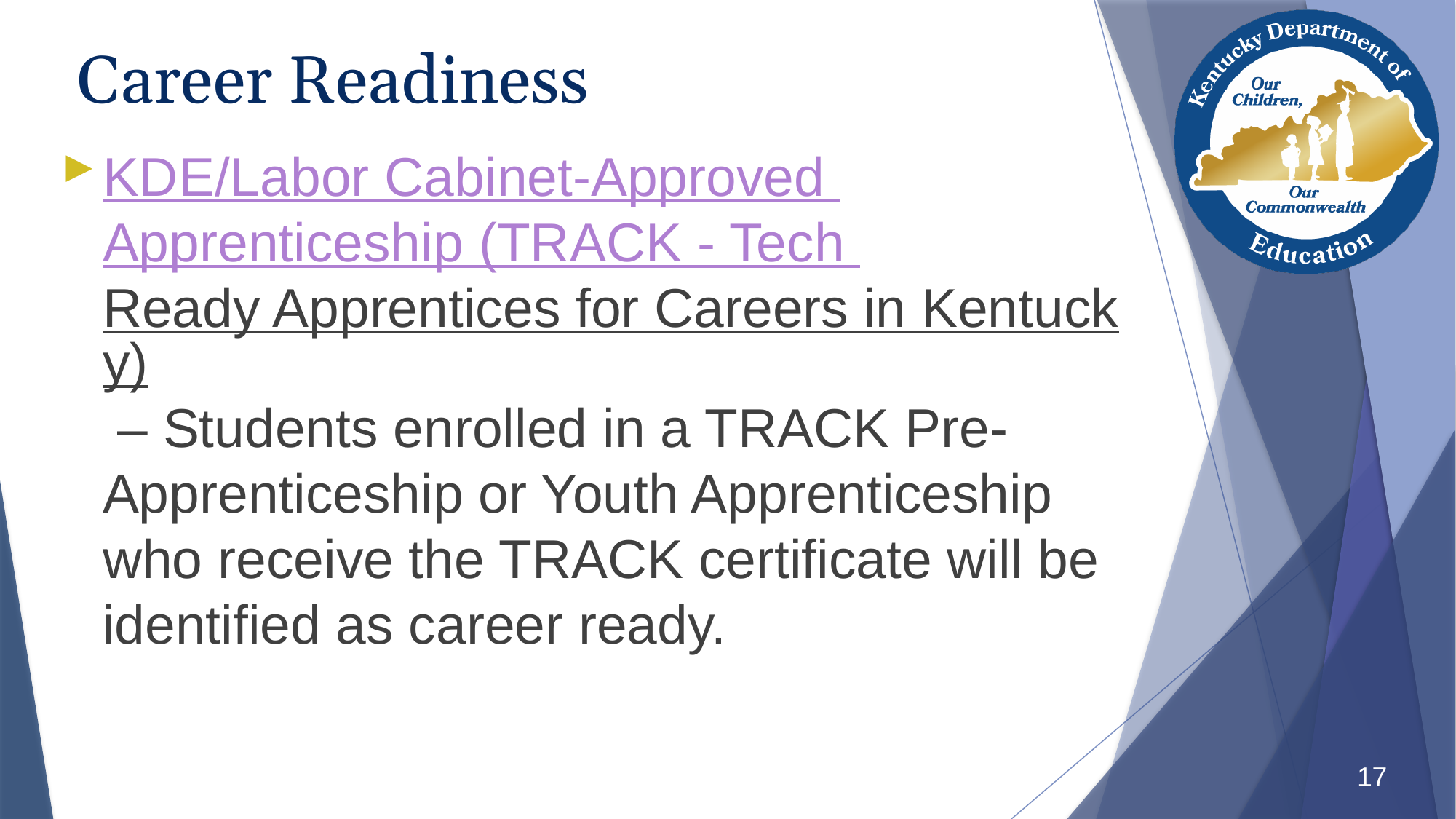

# Career Readiness
KDE/Labor Cabinet-Approved Apprenticeship (TRACK - Tech Ready Apprentices for Careers in Kentucky) – Students enrolled in a TRACK Pre-Apprenticeship or Youth Apprenticeship who receive the TRACK certificate will be identified as career ready.
17